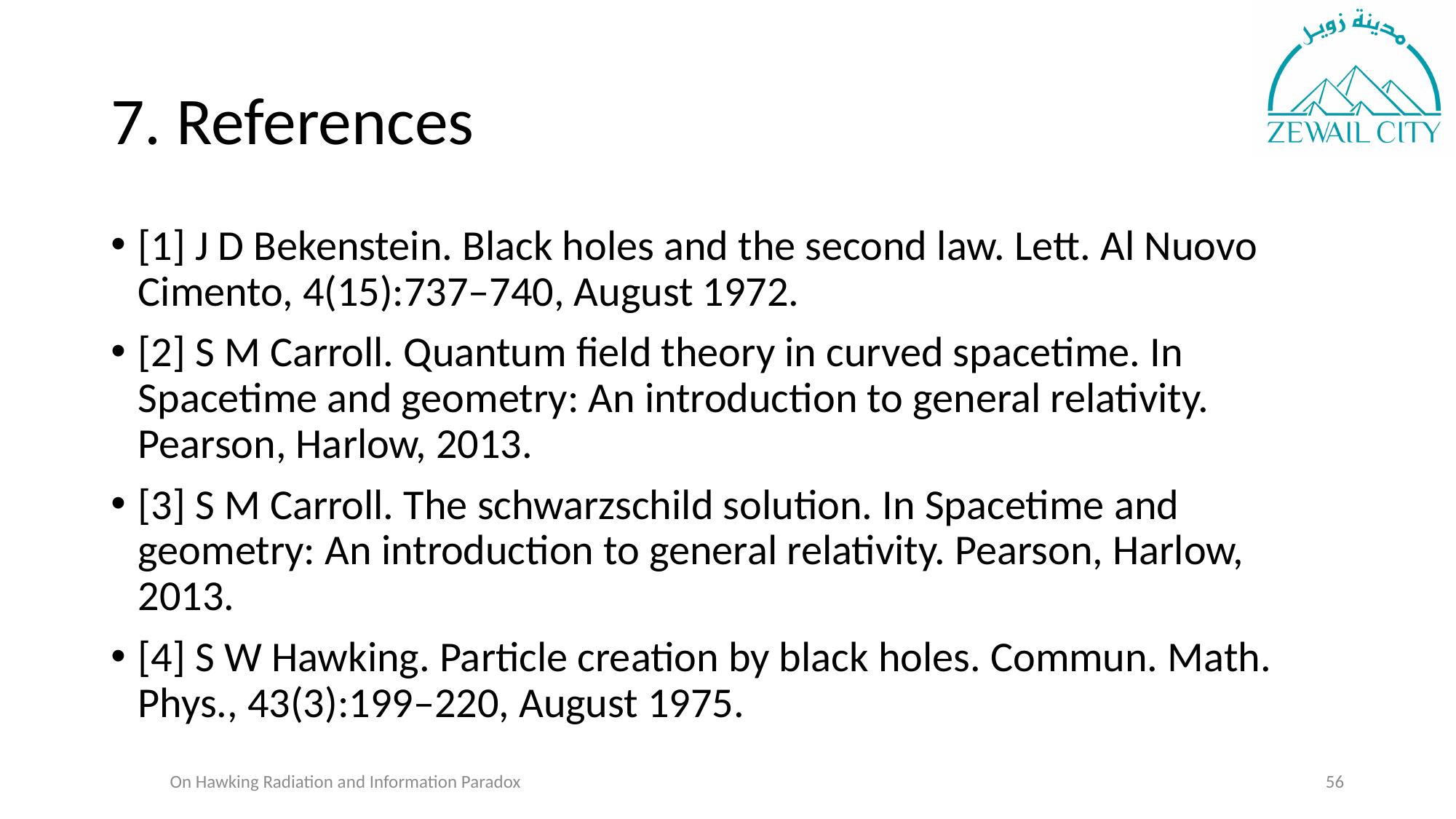

# 7. References
[1] J D Bekenstein. Black holes and the second law. Lett. Al Nuovo Cimento, 4(15):737–740, August 1972.
[2] S M Carroll. Quantum field theory in curved spacetime. In Spacetime and geometry: An introduction to general relativity. Pearson, Harlow, 2013.
[3] S M Carroll. The schwarzschild solution. In Spacetime and geometry: An introduction to general relativity. Pearson, Harlow, 2013.
[4] S W Hawking. Particle creation by black holes. Commun. Math. Phys., 43(3):199–220, August 1975.
On Hawking Radiation and Information Paradox
56